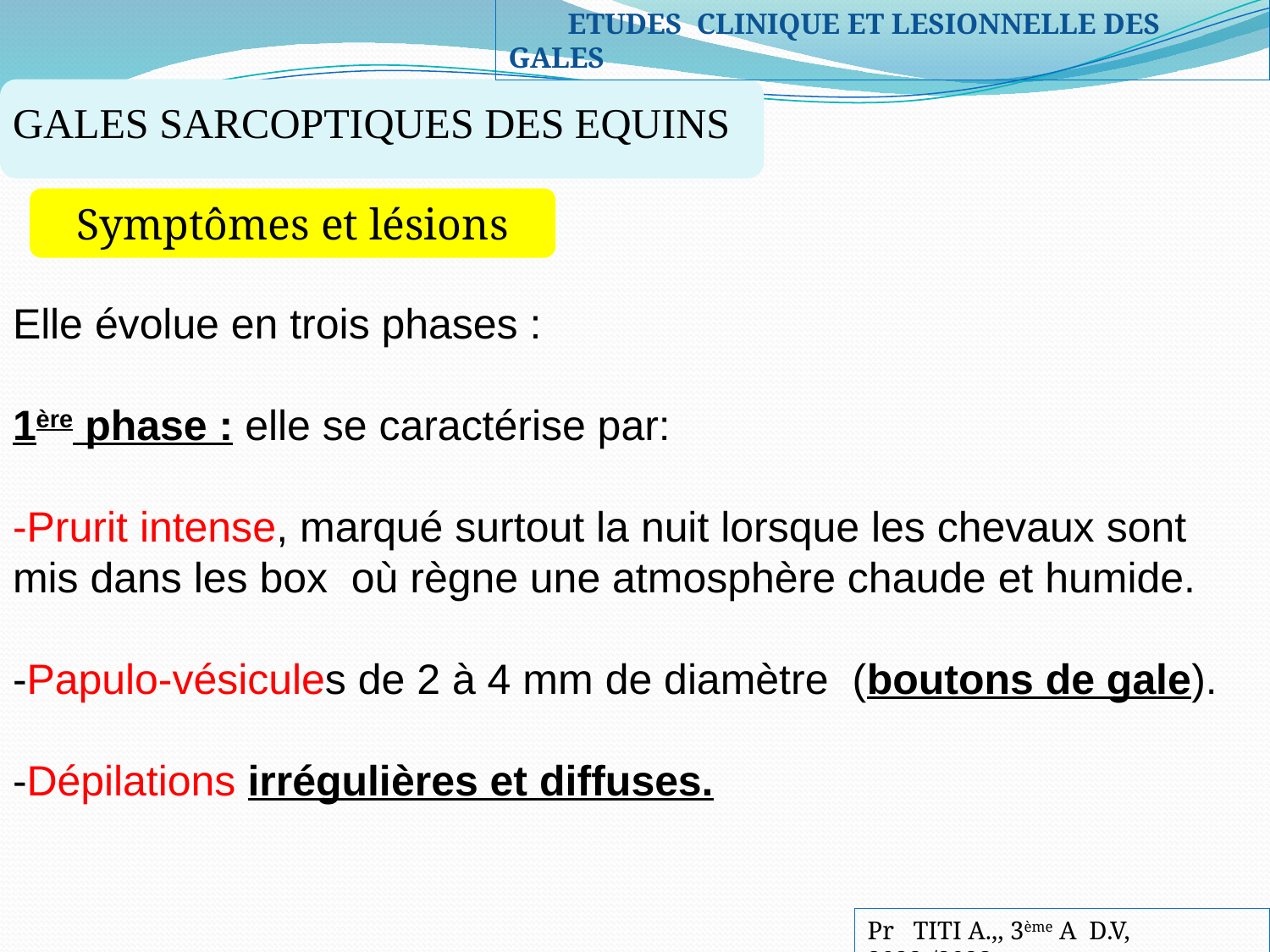

ETUDES  CLINIQUE ET LESIONNELLE DES GALES

GALES SARCOPTIQUES DES EQUINS
Symptômes et lésions
Elle évolue en trois phases :

1ère phase : elle se caractérise par:

-Prurit intense, marqué surtout la nuit lorsque les chevaux sont mis dans les box  où règne une atmosphère chaude et humide.

-Papulo-vésicules de 2 à 4 mm de diamètre  (boutons de gale).

-Dépilations irrégulières et diffuses.
Pr   TITI A.,, 3ème A  D.V, 2022-/2023